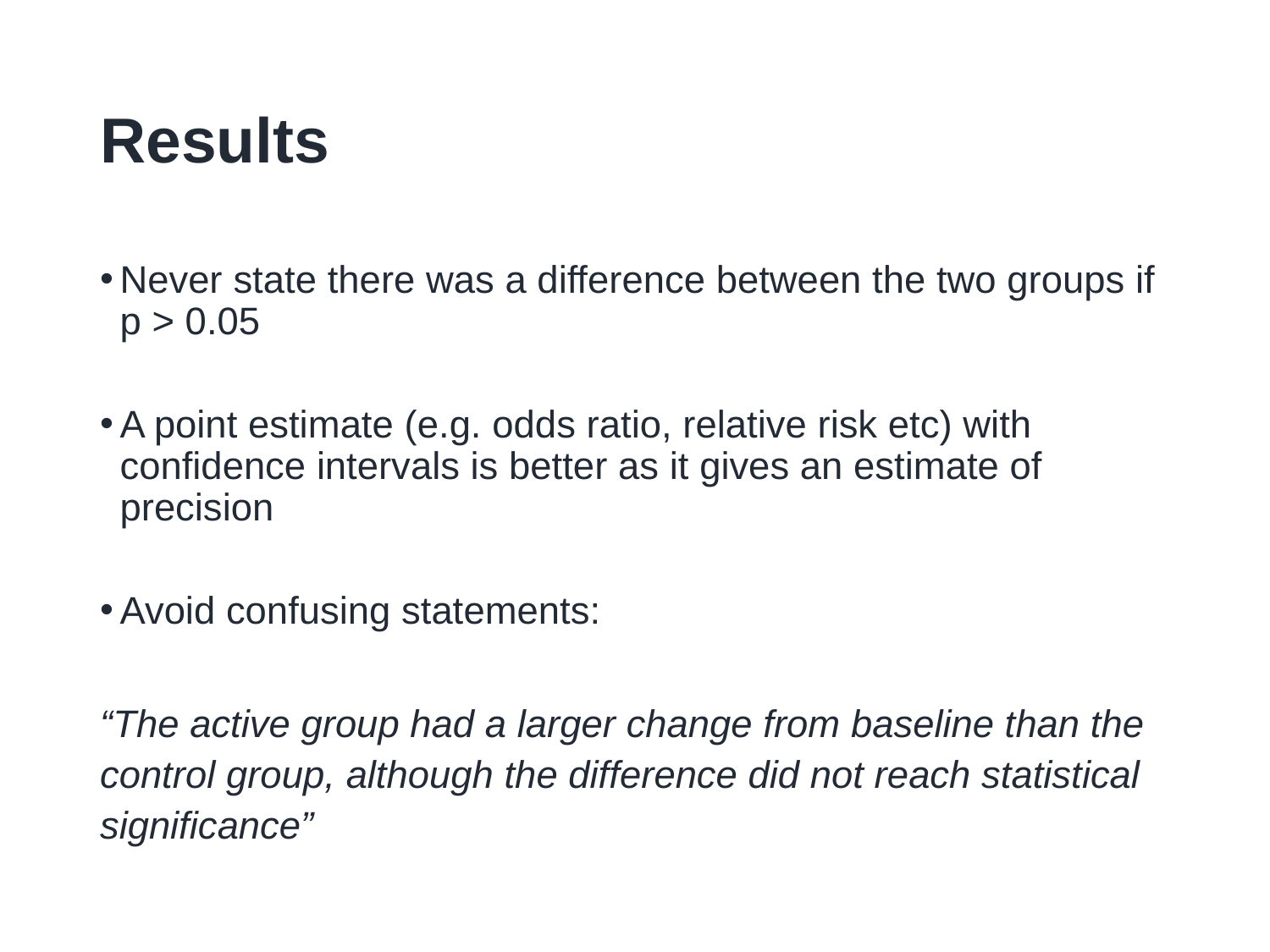

# Results
Never state there was a difference between the two groups if p > 0.05

A point estimate (e.g. odds ratio, relative risk etc) with confidence intervals is better as it gives an estimate of precision

Avoid confusing statements:

“The active group had a larger change from baseline than the control group, although the difference did not reach statistical significance”